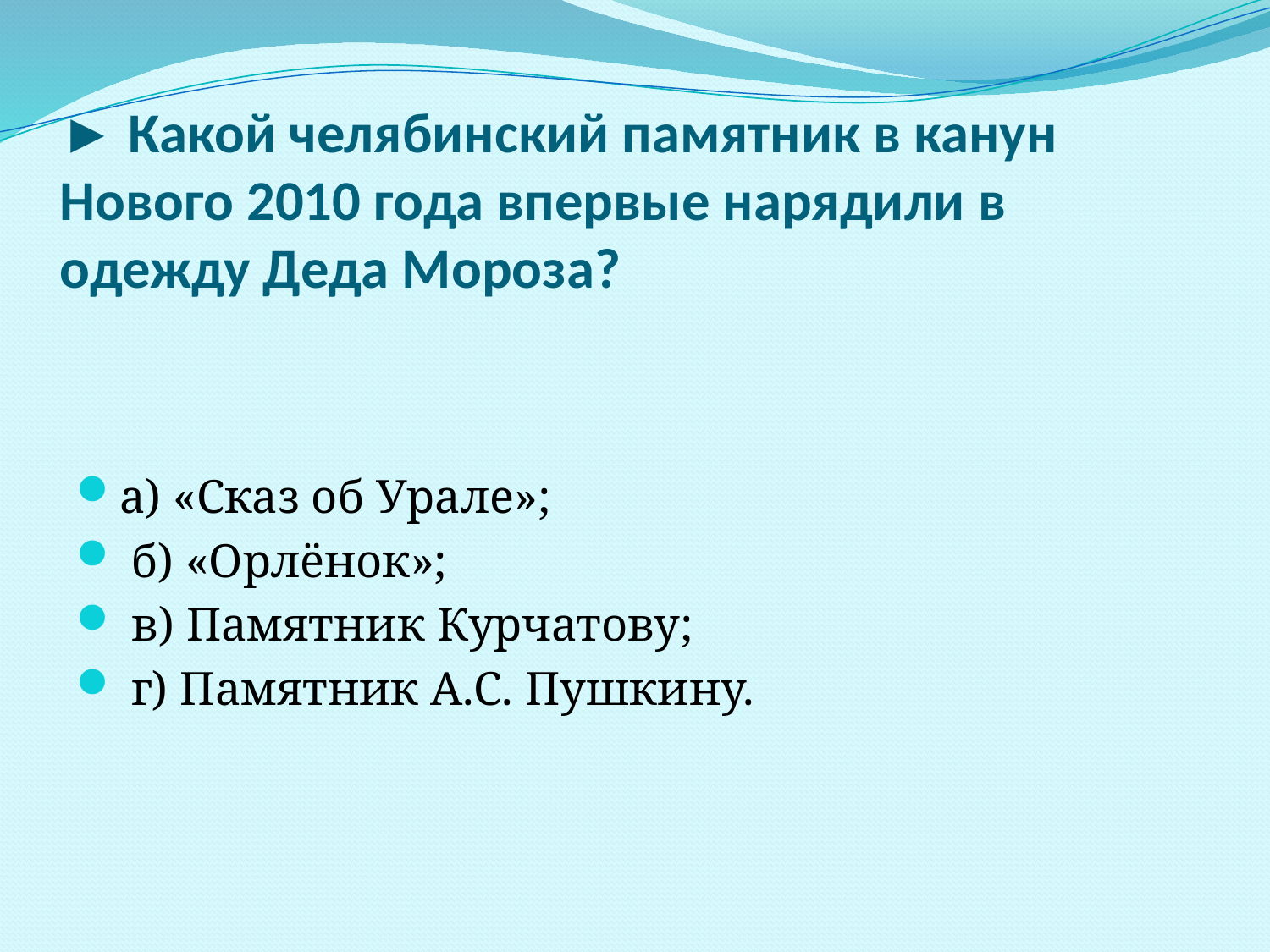

# ► Какой челябинский памятник в канун Нового 2010 года впервые нарядили в одежду Деда Мороза?

а) «Сказ об Урале»;
 б) «Орлёнок»;
 в) Памятник Курчатову;
 г) Памятник А.С. Пушкину.